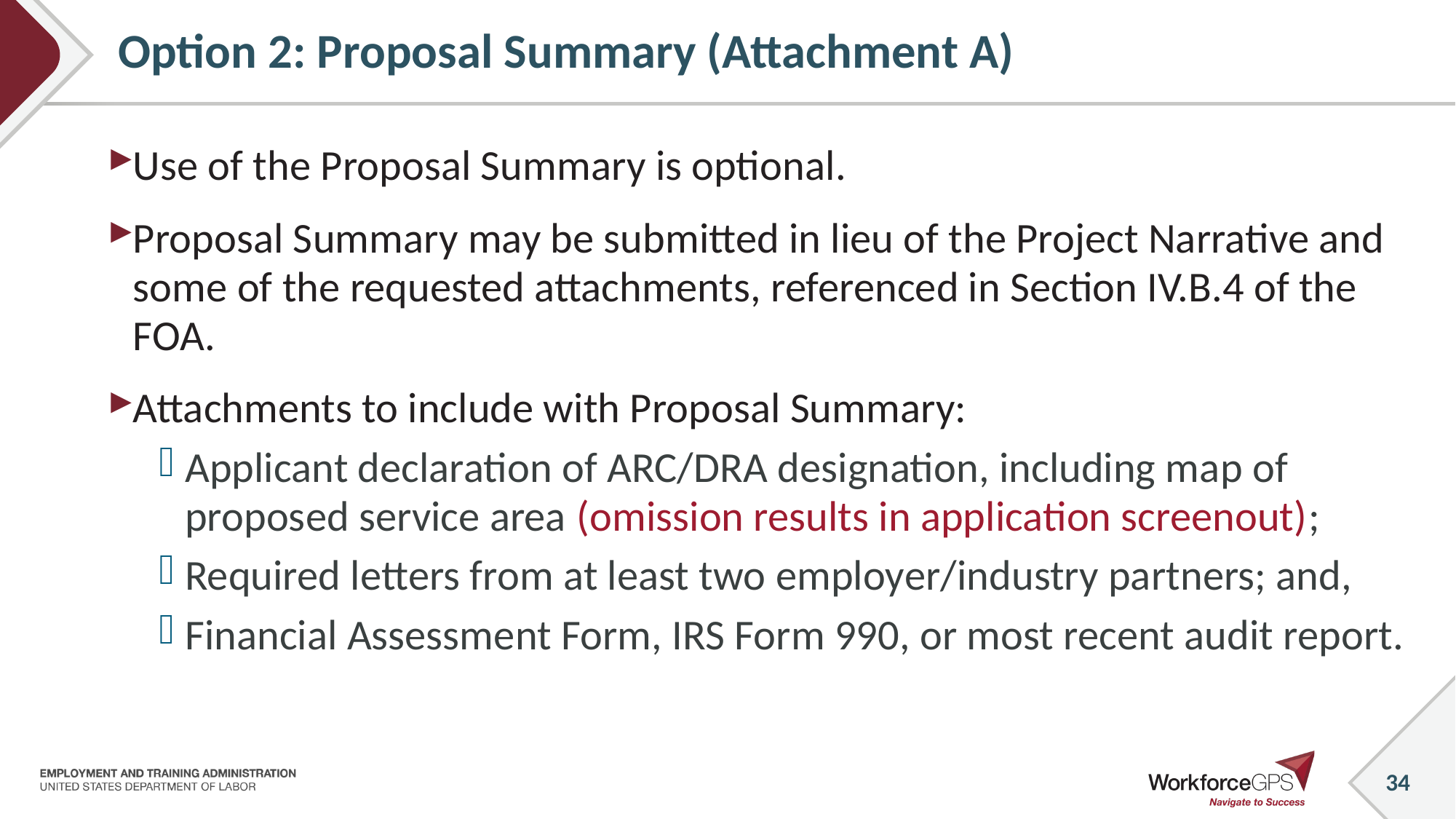

# Option 2: Proposal Summary (Attachment A)
Use of the Proposal Summary is optional.
Proposal Summary may be submitted in lieu of the Project Narrative and some of the requested attachments, referenced in Section IV.B.4 of the FOA.
Attachments to include with Proposal Summary:
Applicant declaration of ARC/DRA designation, including map of proposed service area (omission results in application screenout);
Required letters from at least two employer/industry partners; and,
Financial Assessment Form, IRS Form 990, or most recent audit report.

34